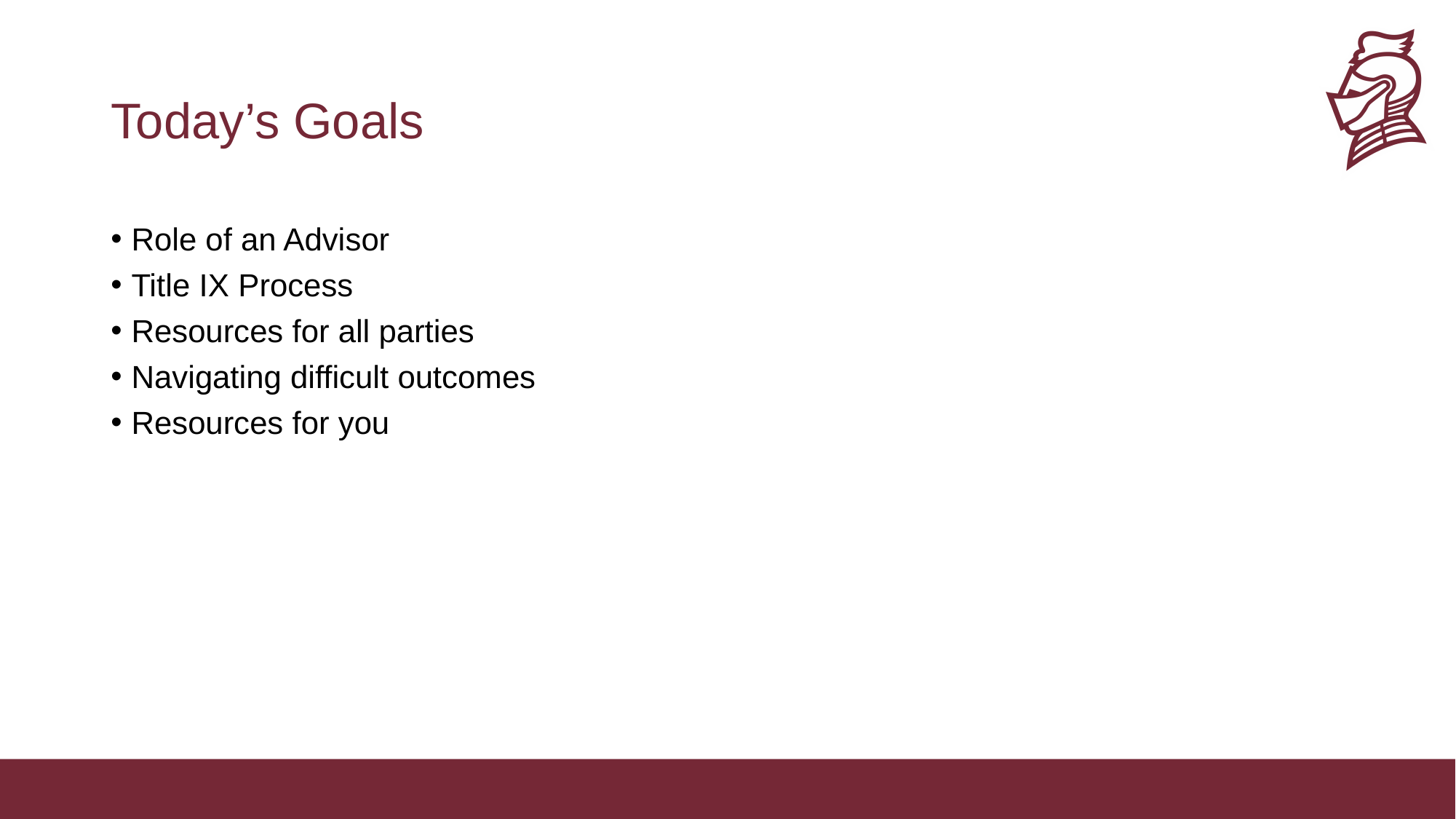

# Today’s Goals
Role of an Advisor
Title IX Process
Resources for all parties
Navigating difficult outcomes
Resources for you